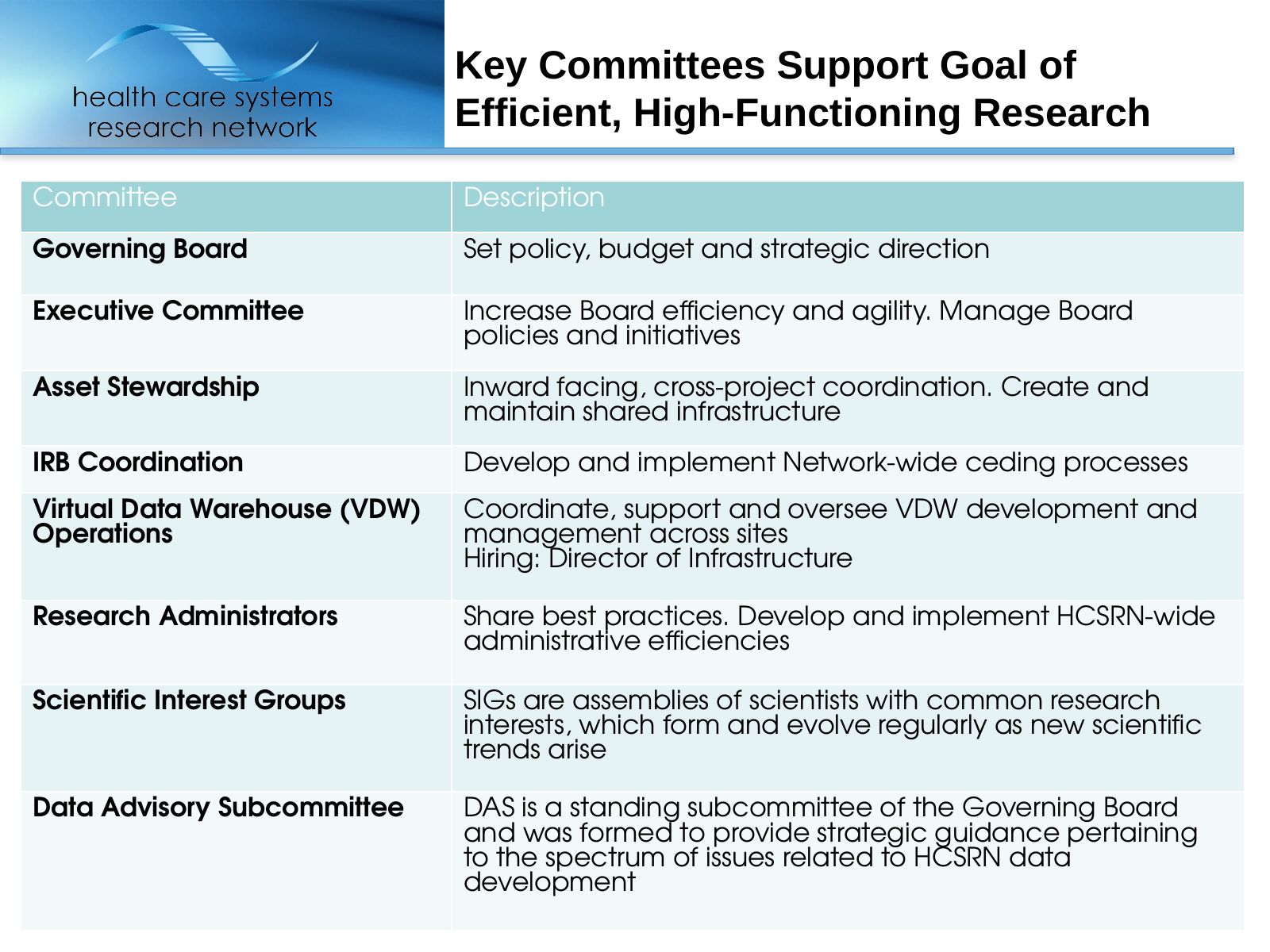

# Key Committees Support Goal of  Efficient, High-Functioning Research
| Committee | Description |
| --- | --- |
| Governing Board | Set policy, budget and strategic direction |
| Executive Committee | Increase Board efficiency and agility. Manage Board policies and initiatives |
| Asset Stewardship | Inward facing, cross-project coordination. Create and maintain shared infrastructure |
| IRB Coordination | Develop and implement Network-wide ceding processes |
| Virtual Data Warehouse (VDW) Operations | Coordinate, support and oversee VDW development and management across sites Hiring: Director of Infrastructure |
| Research Administrators | Share best practices. Develop and implement HCSRN-wide administrative efficiencies |
| Scientific Interest Groups | SIGs are assemblies of scientists with common research interests, which form and evolve regularly as new scientific trends arise |
| Data Advisory Subcommittee | DAS is a standing subcommittee of the Governing Board and was formed to provide strategic guidance pertaining to the spectrum of issues related to HCSRN data development |